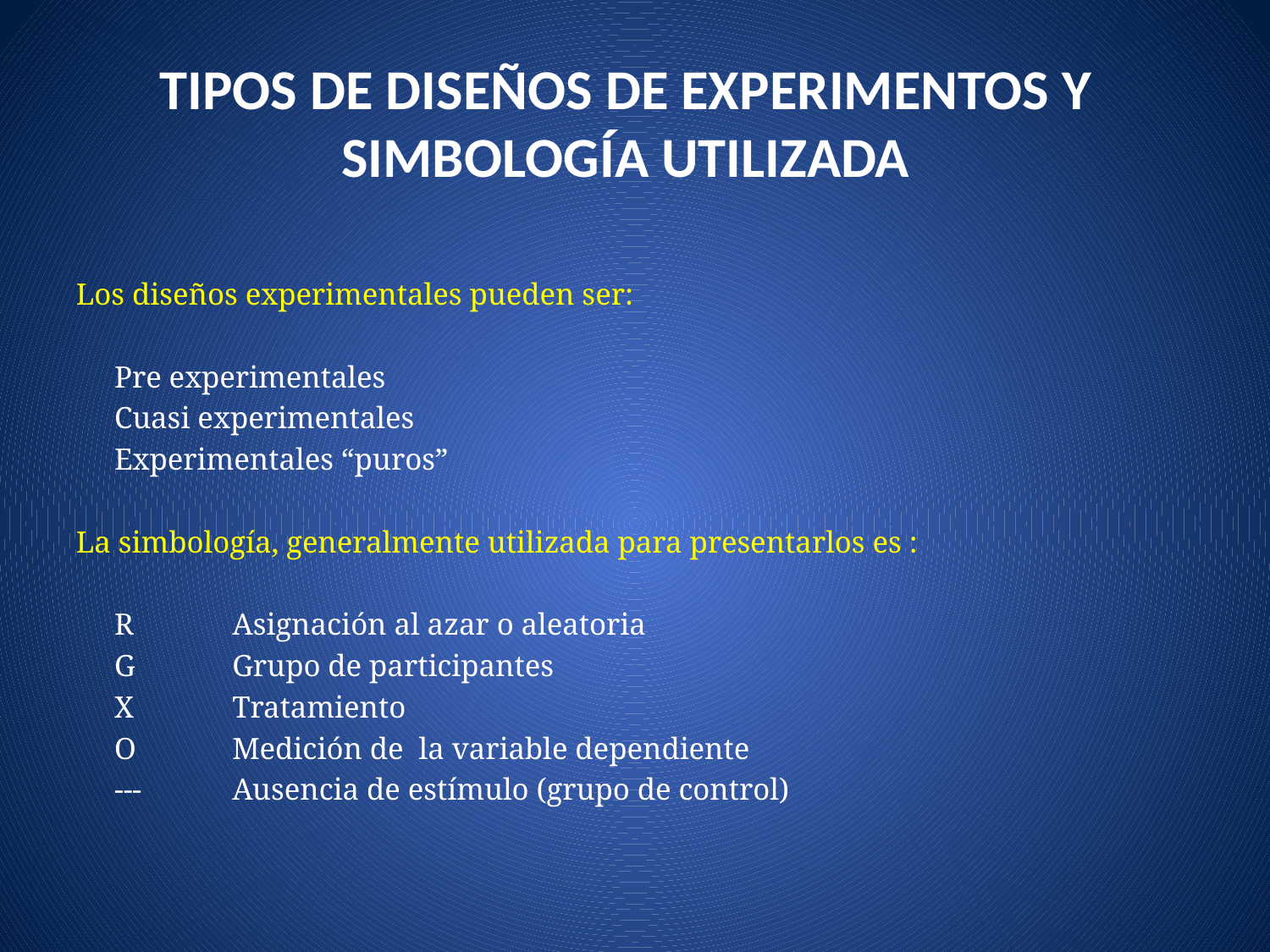

# TIPOS DE DISEÑOS DE EXPERIMENTOS Y SIMBOLOGÍA UTILIZADA

Los diseños experimentales pueden ser:

		Pre experimentales
		Cuasi experimentales
		Experimentales “puros”

La simbología, generalmente utilizada para presentarlos es :

		R	Asignación al azar o aleatoria
		G	Grupo de participantes
		X	Tratamiento
		O	Medición de  la variable dependiente
		---	Ausencia de estímulo (grupo de control)